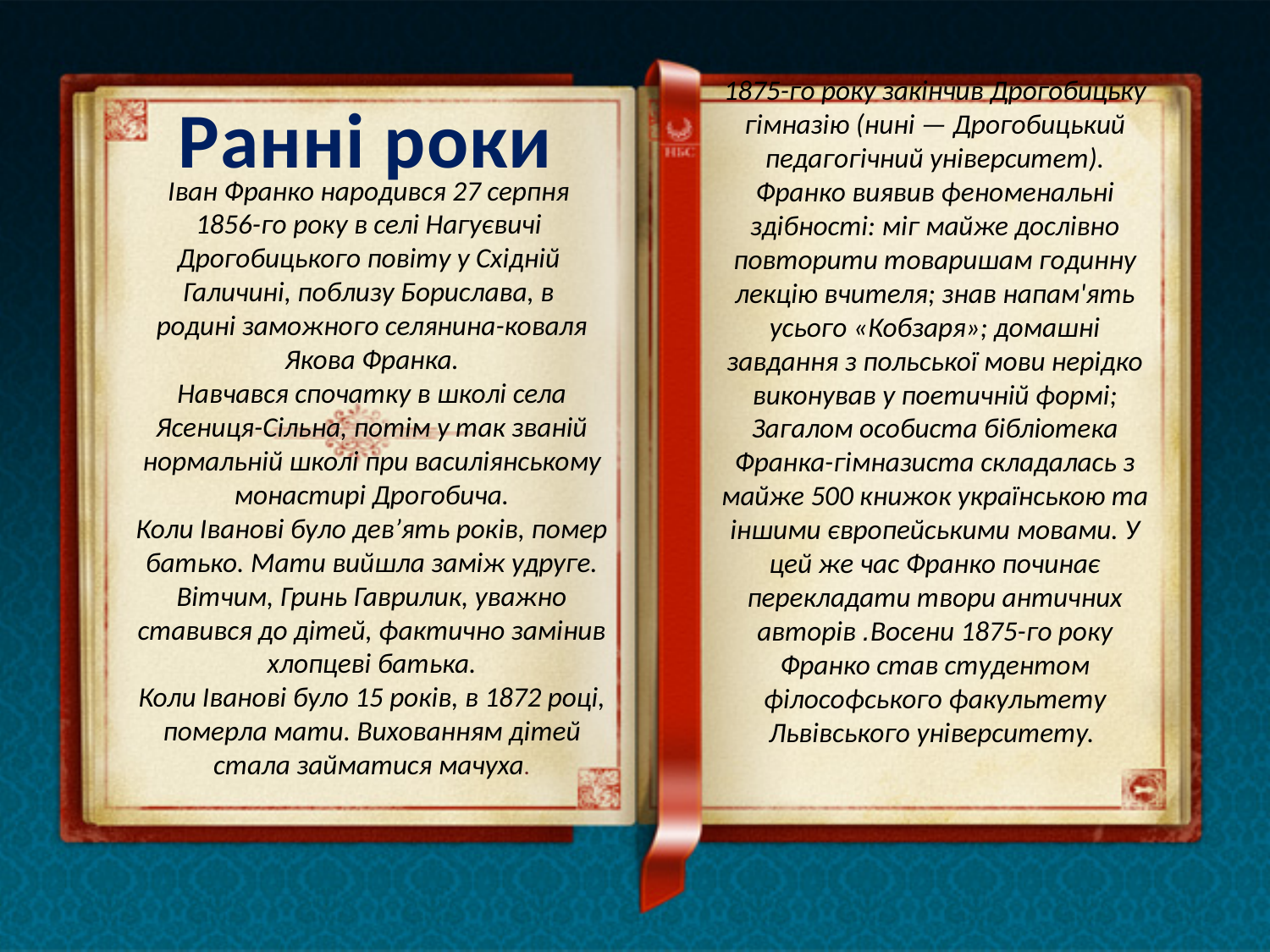

1875-го року закінчив Дрогобицьку гімназію (нині — Дрогобицький педагогічний університет).
Франко виявив феноменальні здібності: міг майже дослівно повторити товаришам годинну лекцію вчителя; знав напам'ять усього «Кобзаря»; домашні завдання з польської мови нерідко виконував у поетичній формі;
Загалом особиста бібліотека Франка-гімназиста складалась з майже 500 книжок українською та іншими європейськими мовами. У цей же час Франко починає перекладати твори античних авторів .Восени 1875-го року Франко став студентом філософського факультету Львівського університету.
Ранні роки
Іван Франко народився 27 серпня
1856-го року в селі Нагуєвичі
Дрогобицького повіту у Східній
Галичині, поблизу Борислава, в
родині заможного селянина-коваля Якова Франка.
Навчався спочатку в школі села Ясениця-Сільна, потім у так званій нормальній школі при василіянському монастирі Дрогобича.
Коли Іванові було дев’ять років, помер батько. Мати вийшла заміж удруге. Вітчим, Гринь Гаврилик, уважно ставився до дітей, фактично замінив хлопцеві батька.
Коли Іванові було 15 років, в 1872 році, померла мати. Вихованням дітей стала займатися мачуха.